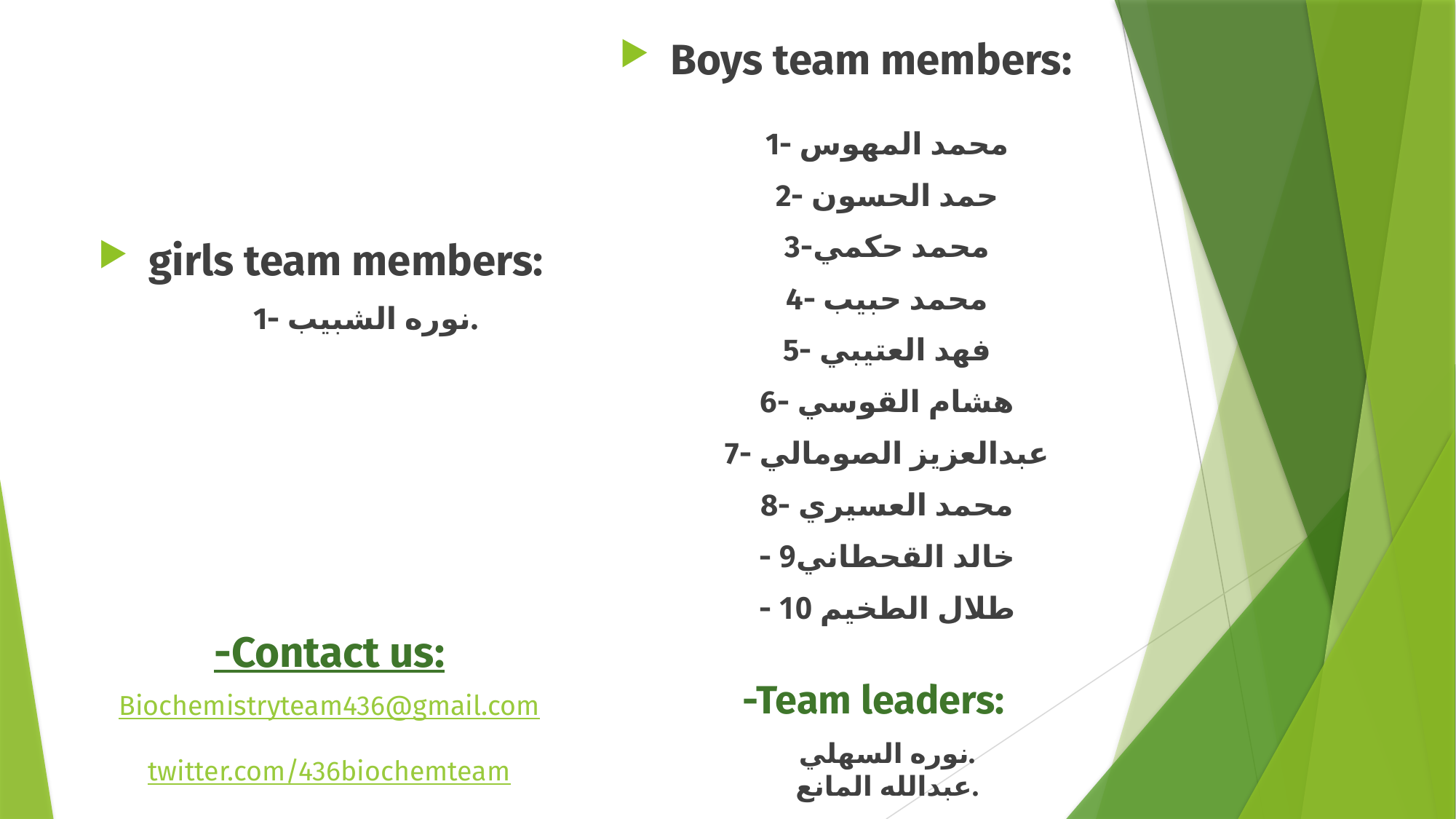

Boys team members:

1- محمد المهوس
2- حمد الحسون
3-محمد حكمي
4- محمد حبيب
5- فهد العتيبي
6- هشام القوسي
7- عبدالعزيز الصومالي
8- محمد العسيري
- خالد القحطاني9
- طلال الطخيم 10

 girls team members:
1- نوره الشبيب.

-Contact us:

Biochemistryteam436@gmail.com

twitter.com/436biochemteam
-Team leaders:

نوره السهلي.
عبدالله المانع.